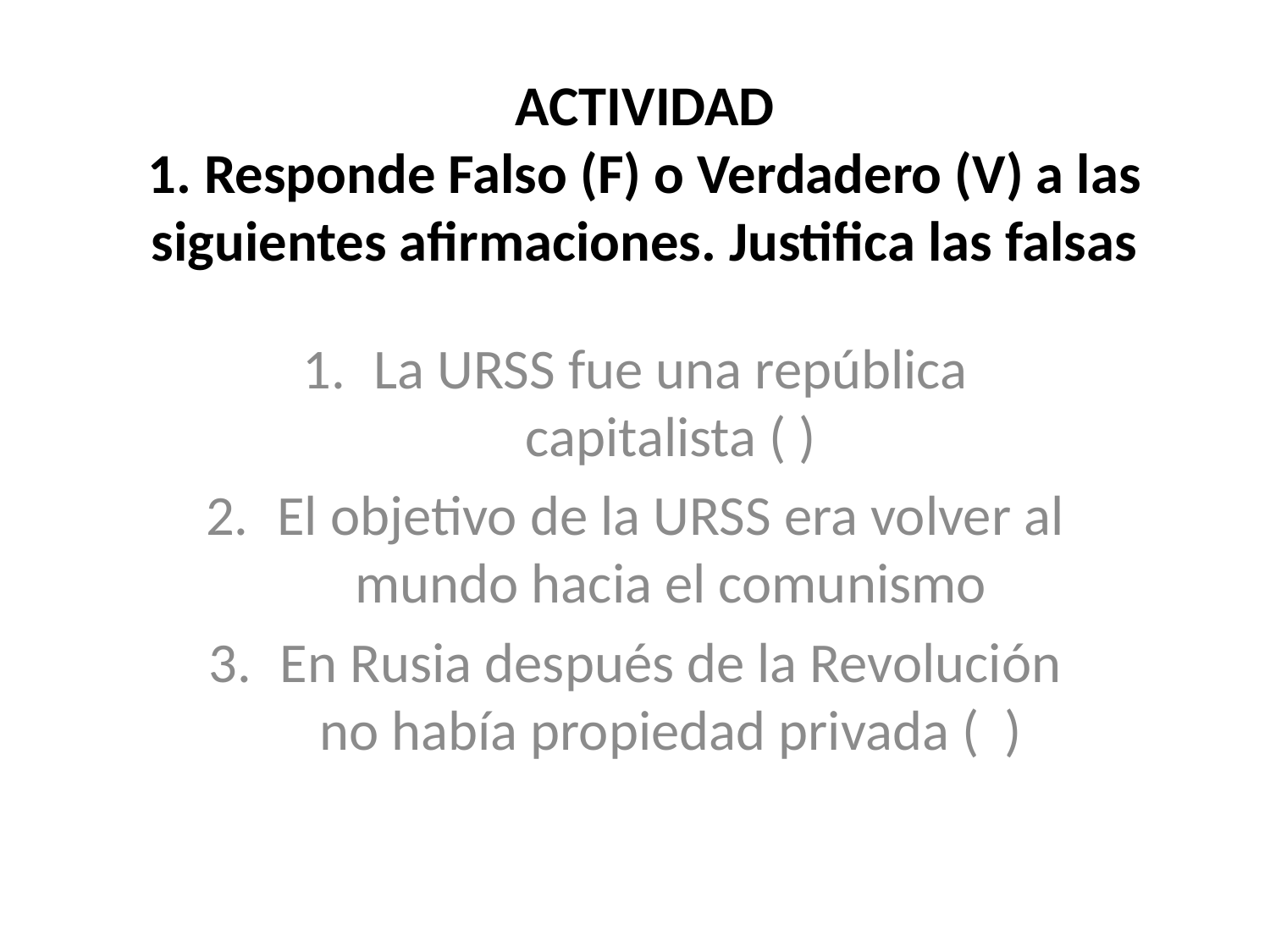

# ACTIVIDAD 1. Responde Falso (F) o Verdadero (V) a las siguientes afirmaciones. Justifica las falsas
La URSS fue una república capitalista ( )
El objetivo de la URSS era volver al mundo hacia el comunismo
En Rusia después de la Revolución no había propiedad privada (  )